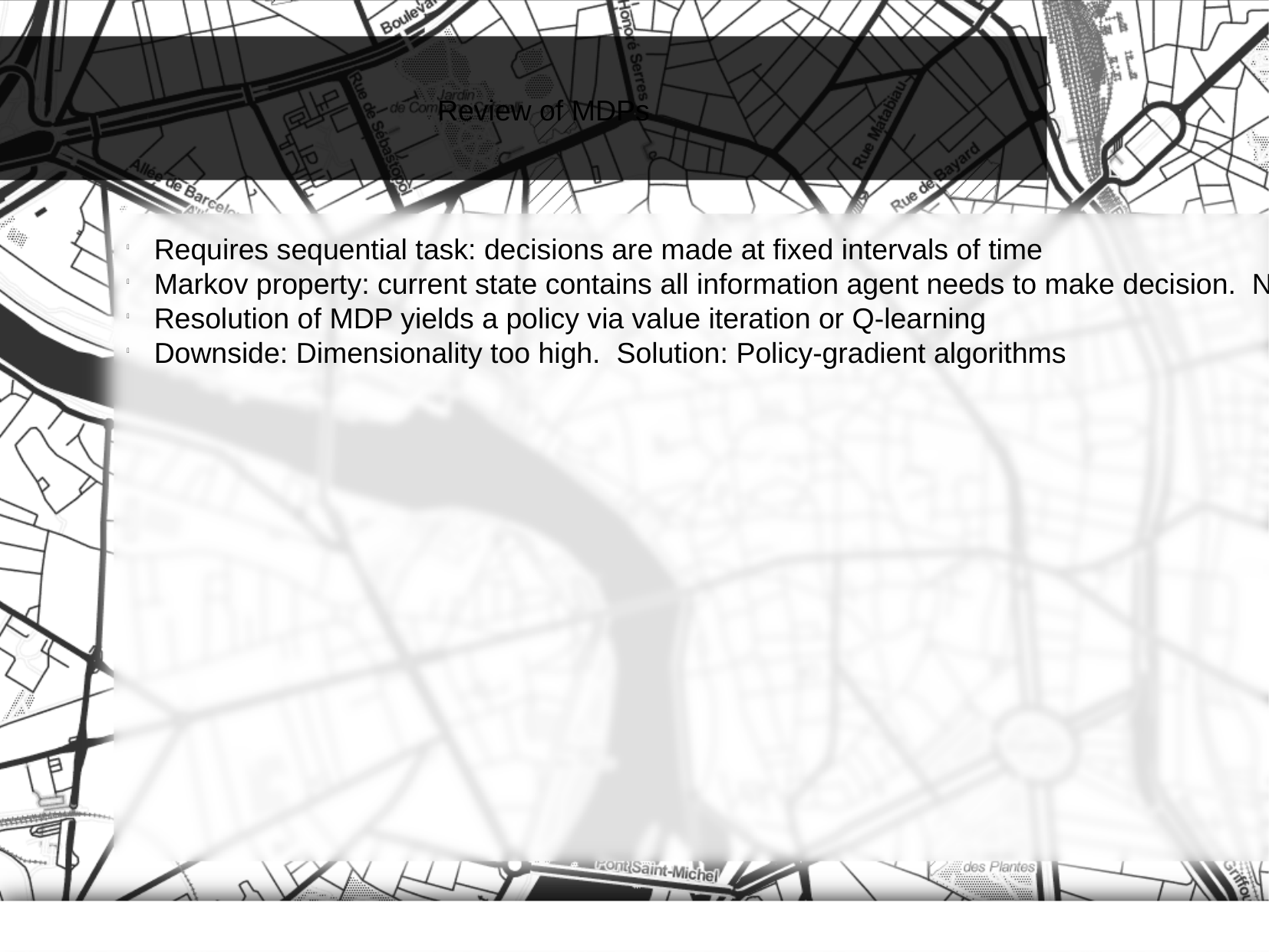

Review of MDPs
Requires sequential task: decisions are made at fixed intervals of time
Markov property: current state contains all information agent needs to make decision.  Needed for MDP to be solvable
Resolution of MDP yields a policy via value iteration or Q-learning
Downside: Dimensionality too high.  Solution: Policy-gradient algorithms